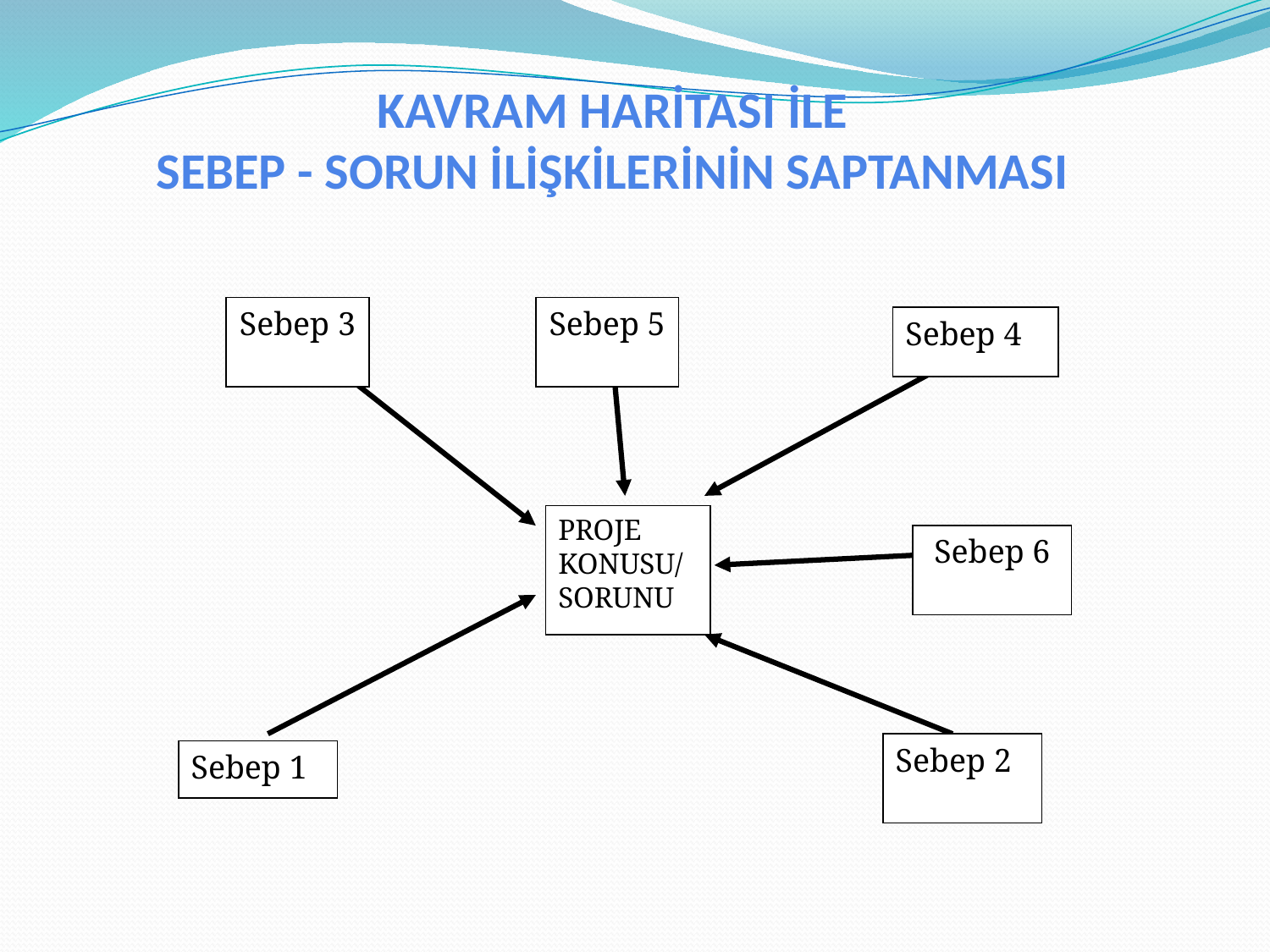

KAVRAM HARİTASI İLE
SEBEP - SORUN İLİŞKİLERİNİN SAPTANMASI

Sebep 3
Sebep 4

PROJE KONUSU/SORUNU

Sebep 2
Sebep 1
Sebep 5

Sebep 6